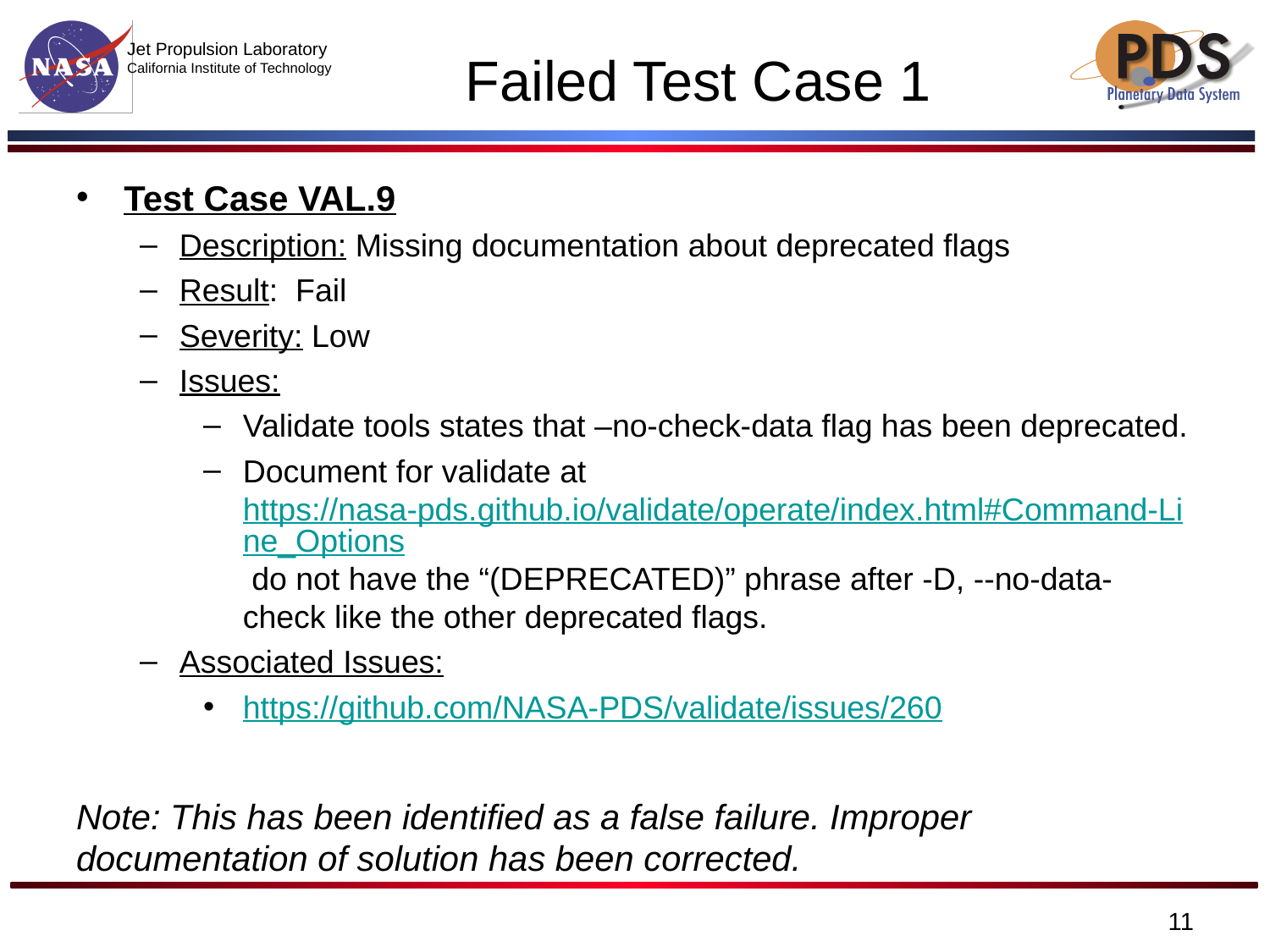

# Failed Test Case 1
Test Case VAL.9
Description: Missing documentation about deprecated flags
Result:  Fail
Severity: Low
Issues:
Validate tools states that –no-check-data flag has been deprecated.
Document for validate at https://nasa-pds.github.io/validate/operate/index.html#Command-Line_Options do not have the “(DEPRECATED)” phrase after -D, --no-data-check like the other deprecated flags.
Associated Issues:
https://github.com/NASA-PDS/validate/issues/260

Note: This has been identified as a false failure. Improper documentation of solution has been corrected.

11